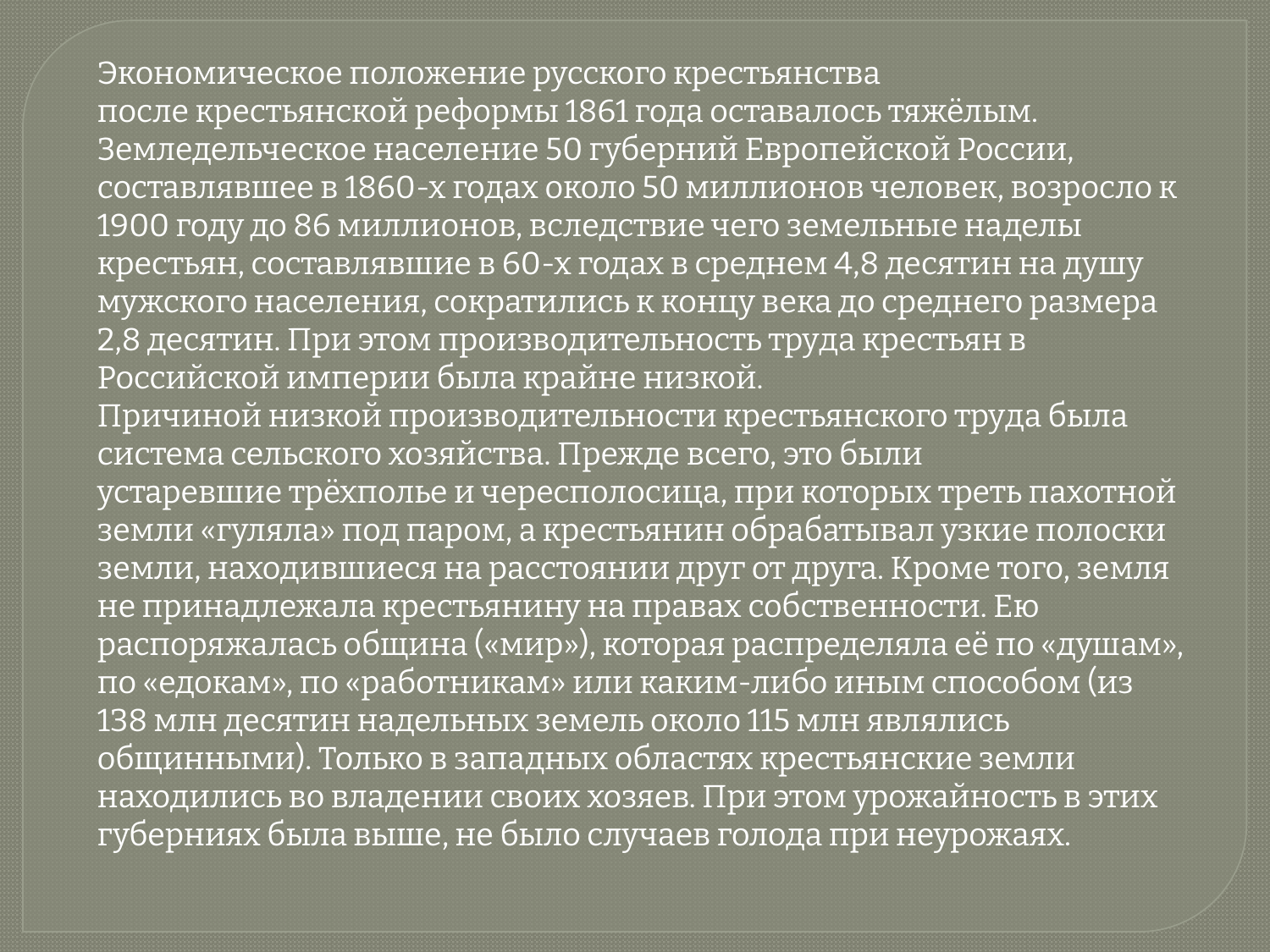

Экономическое положение русского крестьянства после крестьянской реформы 1861 года оставалось тяжёлым. Земледельческое население 50 губерний Европейской России, составлявшее в 1860-х годах около 50 миллионов человек, возросло к 1900 году до 86 миллионов, вследствие чего земельные наделы крестьян, составлявшие в 60-х годах в среднем 4,8 десятин на душу мужского населения, сократились к концу века до среднего размера 2,8 десятин. При этом производительность труда крестьян в Российской империи была крайне низкой.
Причиной низкой производительности крестьянского труда была система сельского хозяйства. Прежде всего, это были устаревшие трёхполье и чересполосица, при которых треть пахотной земли «гуляла» под паром, а крестьянин обрабатывал узкие полоски земли, находившиеся на расстоянии друг от друга. Кроме того, земля не принадлежала крестьянину на правах собственности. Ею распоряжалась община («мир»), которая распределяла её по «душам», по «едокам», по «работникам» или каким-либо иным способом (из 138 млн десятин надельных земель около 115 млн являлись общинными). Только в западных областях крестьянские земли находились во владении своих хозяев. При этом урожайность в этих губерниях была выше, не было случаев голода при неурожаях.